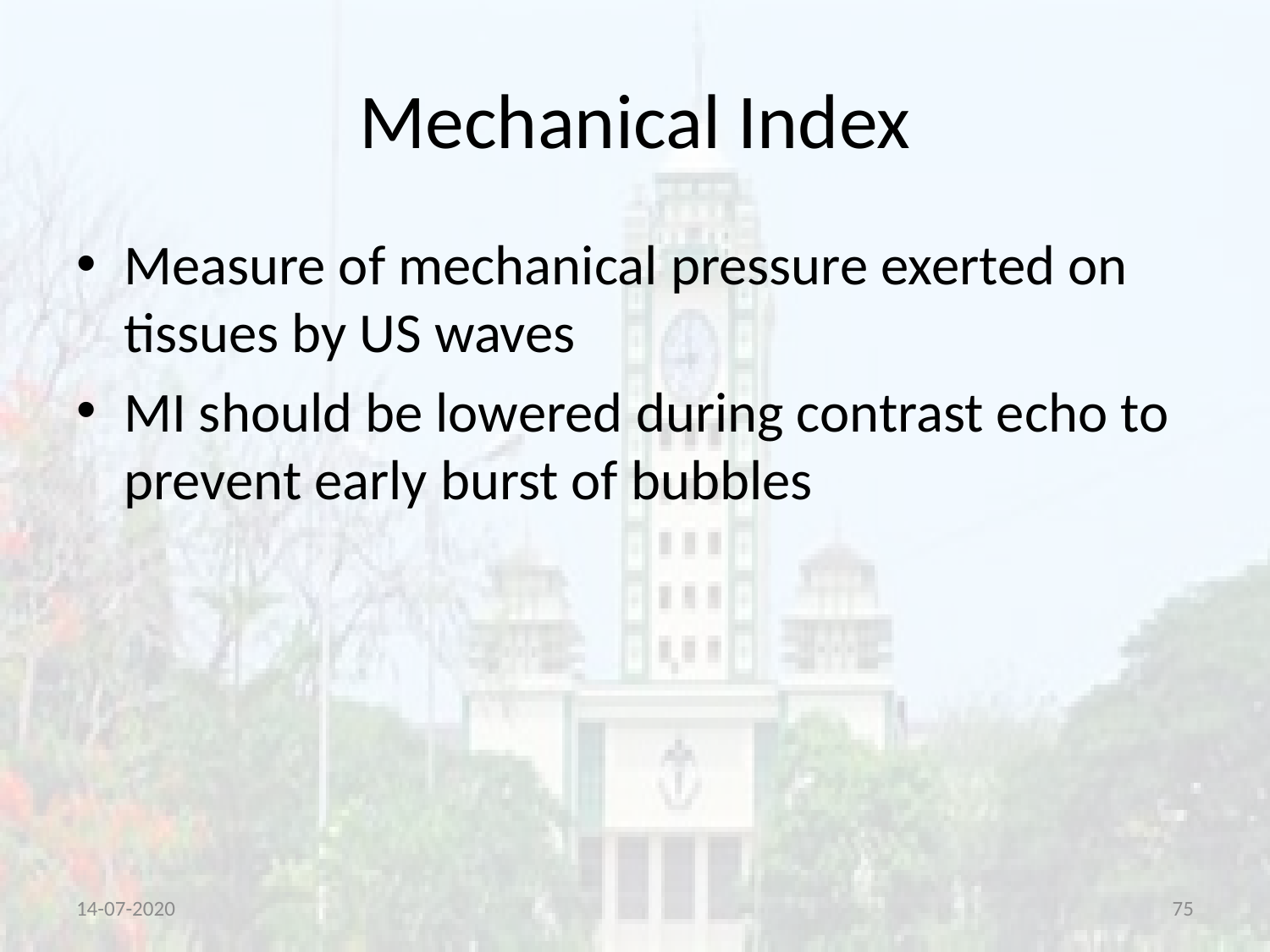

# Mechanical Index
Measure of mechanical pressure exerted on tissues by US waves
MI should be lowered during contrast echo to prevent early burst of bubbles
14-07-2020
75